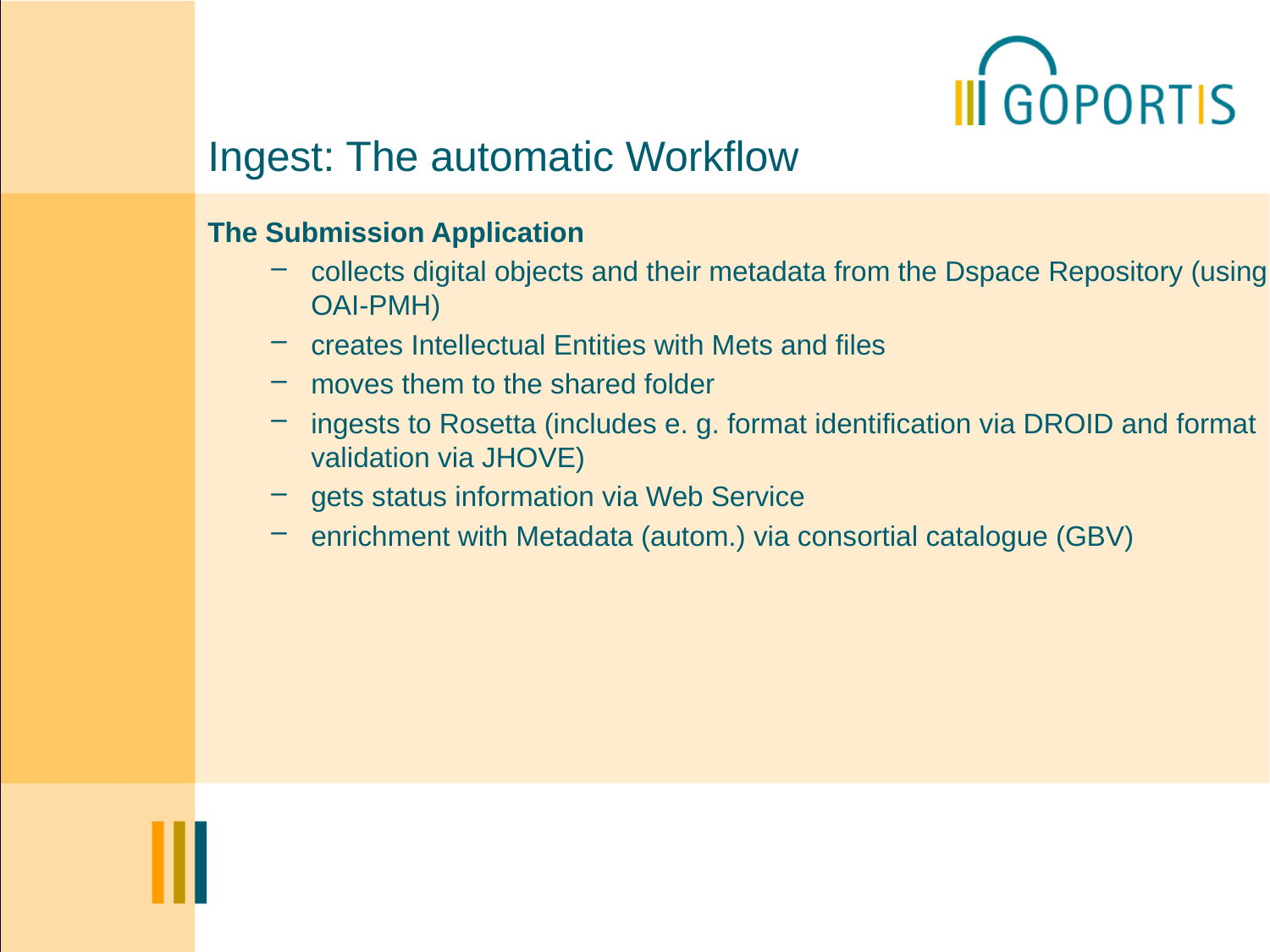

# Ingest: The automatic Workflow
The Submission Application
collects digital objects and their metadata from the Dspace Repository (using OAI-PMH)
creates Intellectual Entities with Mets and files
moves them to the shared folder
ingests to Rosetta (includes e. g. format identification via DROID and format validation via JHOVE)
gets status information via Web Service
enrichment with Metadata (autom.) via consortial catalogue (GBV)